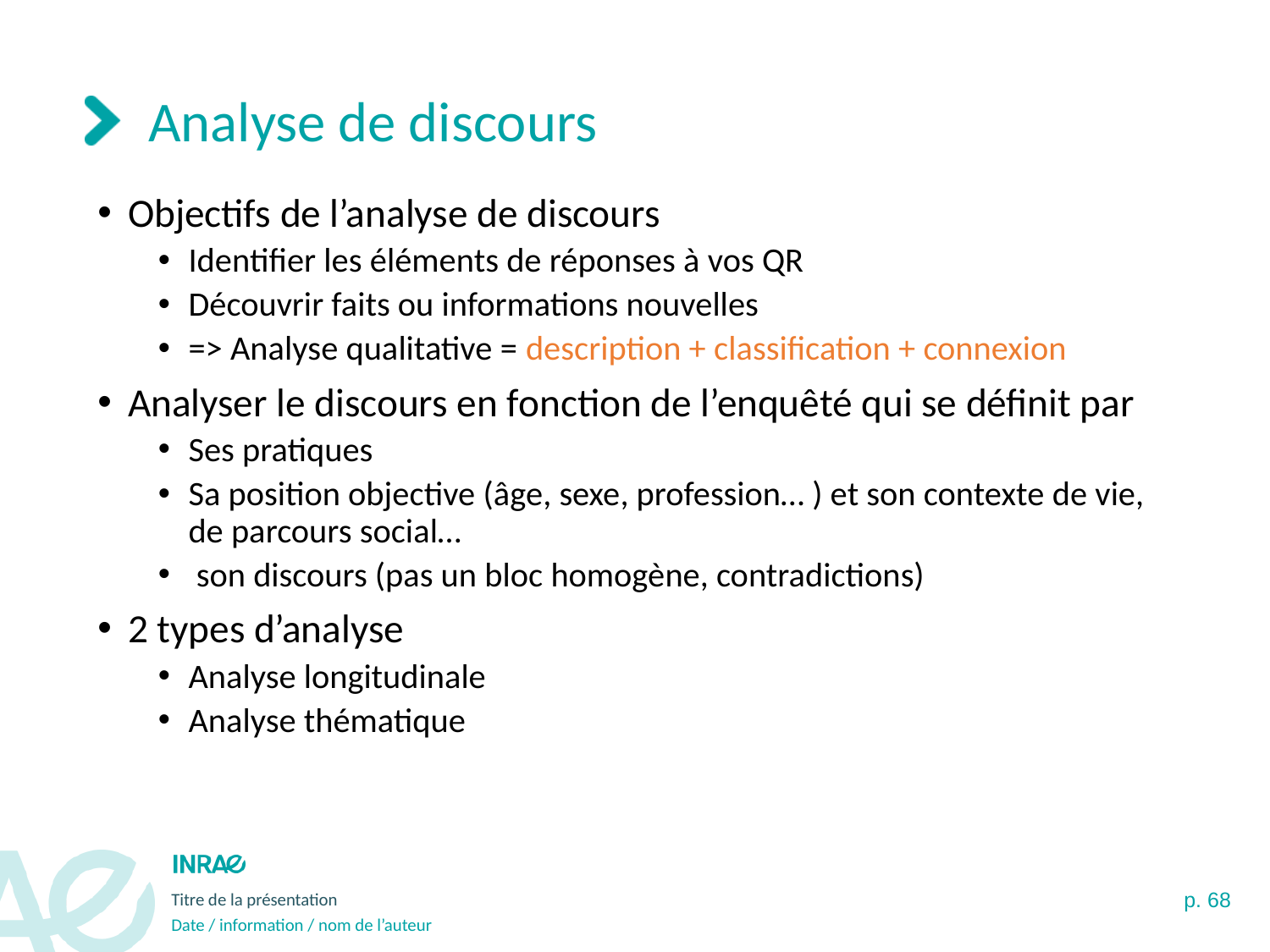

# Analyse de discours
Objectifs de l’analyse de discours
Identifier les éléments de réponses à vos QR
Découvrir faits ou informations nouvelles
=> Analyse qualitative = description + classification + connexion
Analyser le discours en fonction de l’enquêté qui se définit par
Ses pratiques
Sa position objective (âge, sexe, profession… ) et son contexte de vie, de parcours social…
 son discours (pas un bloc homogène, contradictions)
2 types d’analyse
Analyse longitudinale
Analyse thématique